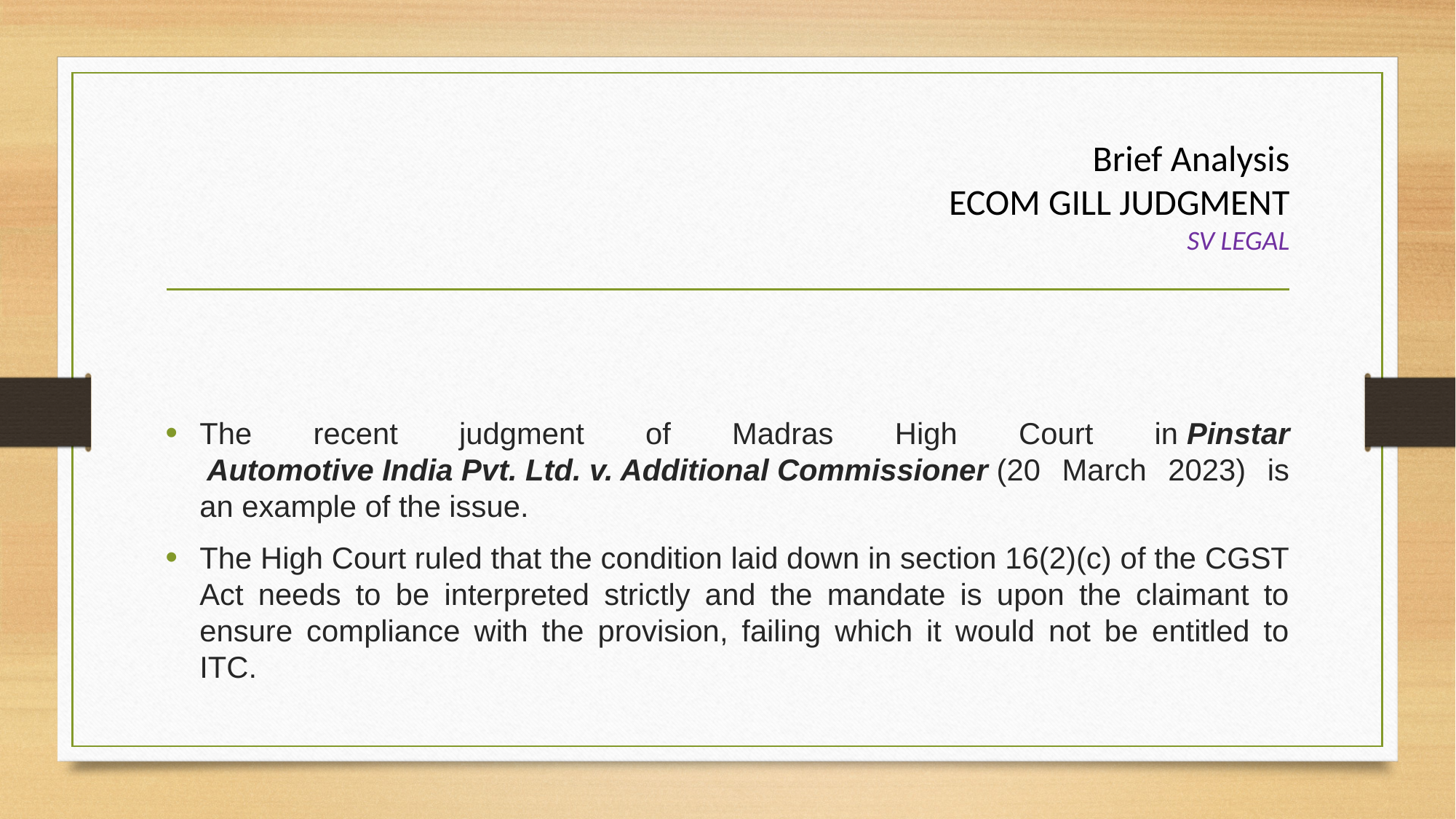

# Brief Analysis ECOM GILL JUDGMENT SV LEGAL

The recent judgment of Madras High Court in Pinstar Automotive India Pvt. Ltd. v. Additional Commissioner (20 March 2023) is an example of the issue.
The High Court ruled that the condition laid down in section 16(2)(c) of the CGST Act needs to be interpreted strictly and the mandate is upon the claimant to ensure compliance with the provision, failing which it would not be entitled to ITC.